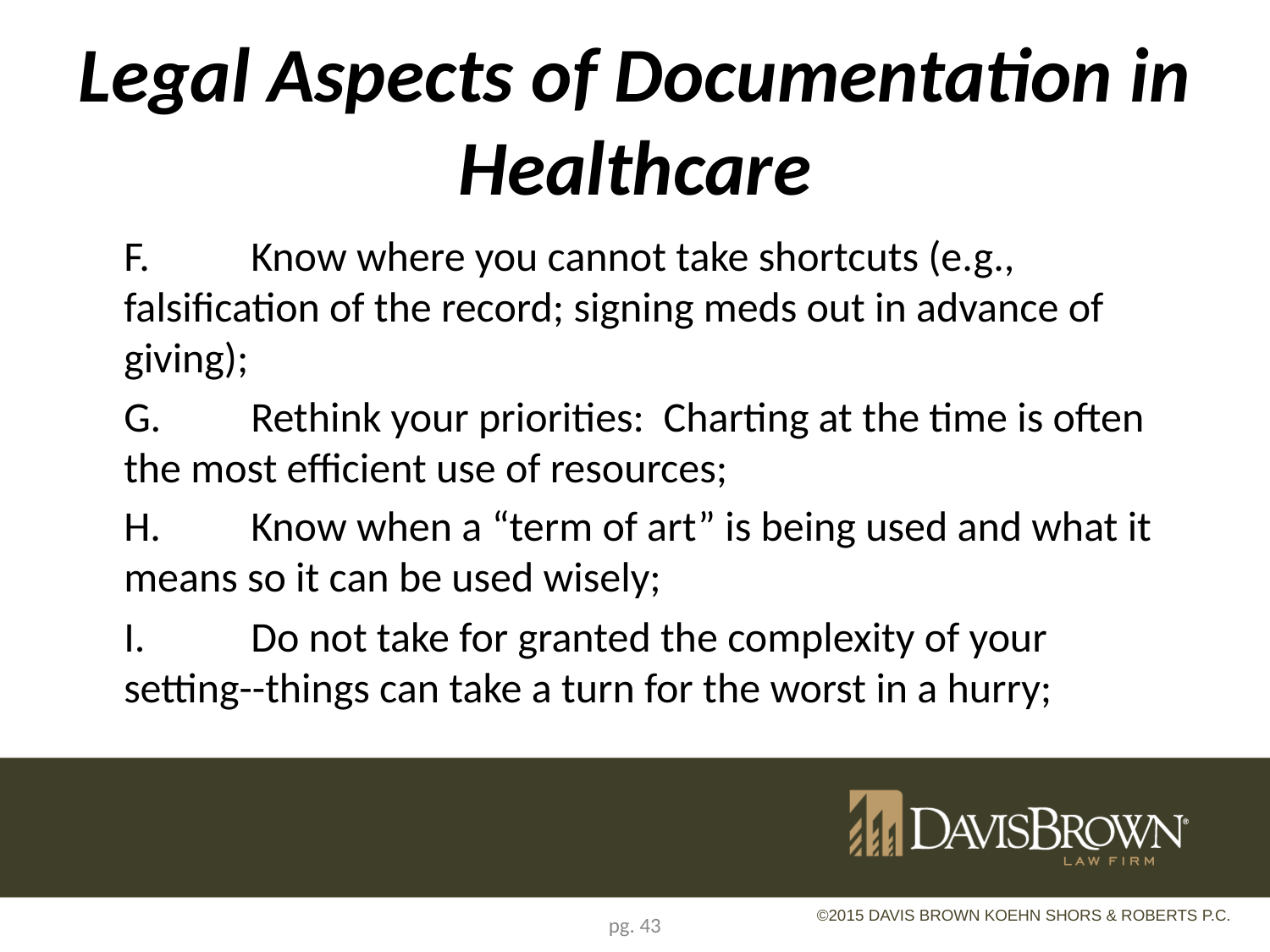

# Legal Aspects of Documentation in Healthcare
	F.	Know where you cannot take shortcuts (e.g., falsification of the record; signing meds out in advance of giving);
	G.	Rethink your priorities:  Charting at the time is often the most efficient use of resources;
	H.	Know when a “term of art” is being used and what it means so it can be used wisely;
	I.	Do not take for granted the complexity of your setting--things can take a turn for the worst in a hurry;

pg. 43